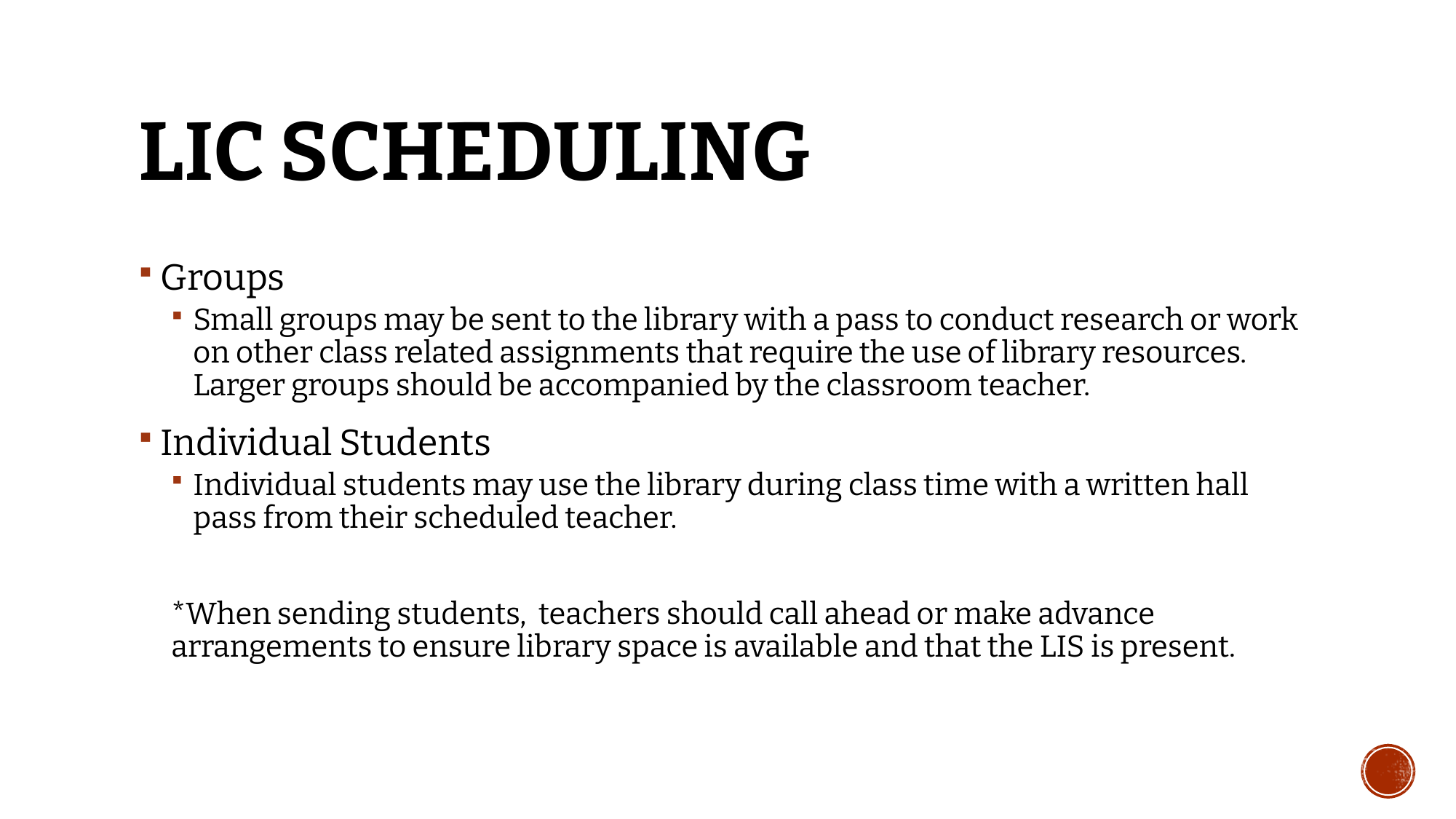

# LIC Scheduling
Groups
Small groups may be sent to the library with a pass to conduct research or work on other class related assignments that require the use of library resources.  Larger groups should be accompanied by the classroom teacher.
Individual Students
Individual students may use the library during class time with a written hall pass from their scheduled teacher.

*When sending students,  teachers should call ahead or make advance arrangements to ensure library space is available and that the LIS is present.